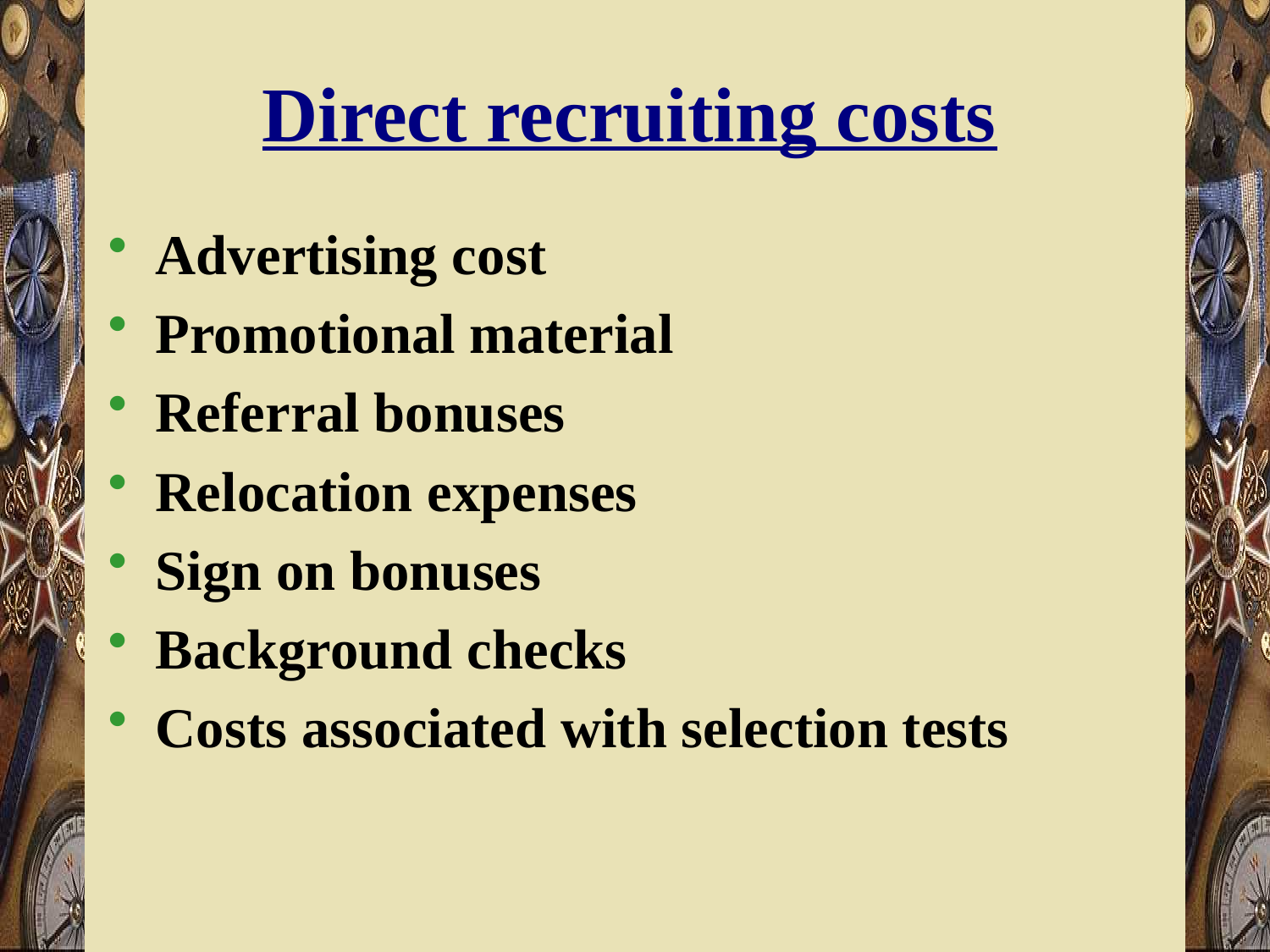

# Direct recruiting costs
Advertising cost
Promotional material
Referral bonuses
Relocation expenses
Sign on bonuses
Background checks
Costs associated with selection tests